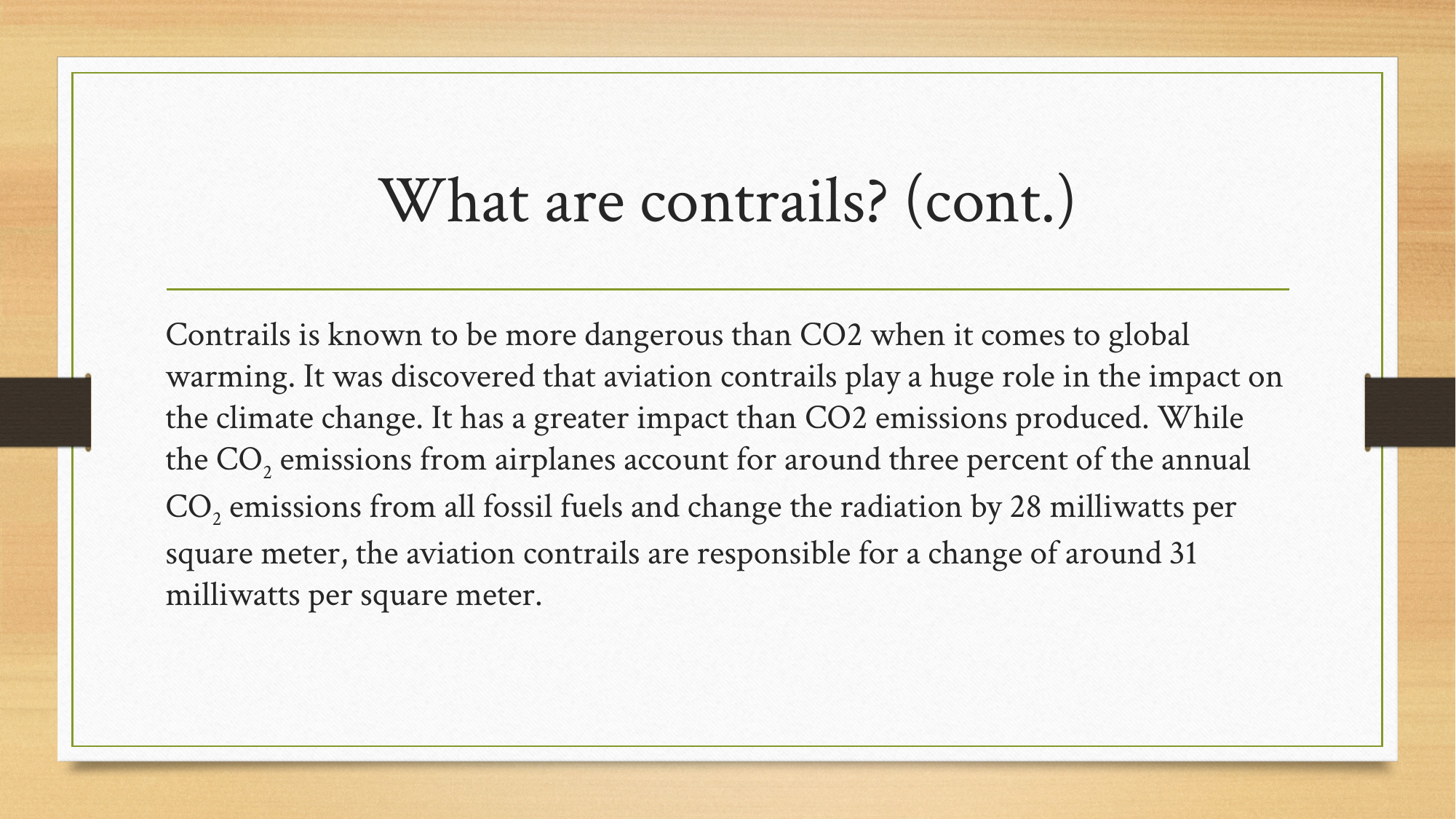

# What are contrails? (cont.)
Contrails is known to be more dangerous than CO2 when it comes to global warming. It was discovered that aviation contrails play a huge role in the impact on the climate change. It has a greater impact than CO2 emissions produced. While the CO2 emissions from airplanes account for around three percent of the annual CO2 emissions from all fossil fuels and change the radiation by 28 milliwatts per square meter, the aviation contrails are responsible for a change of around 31 milliwatts per square meter.